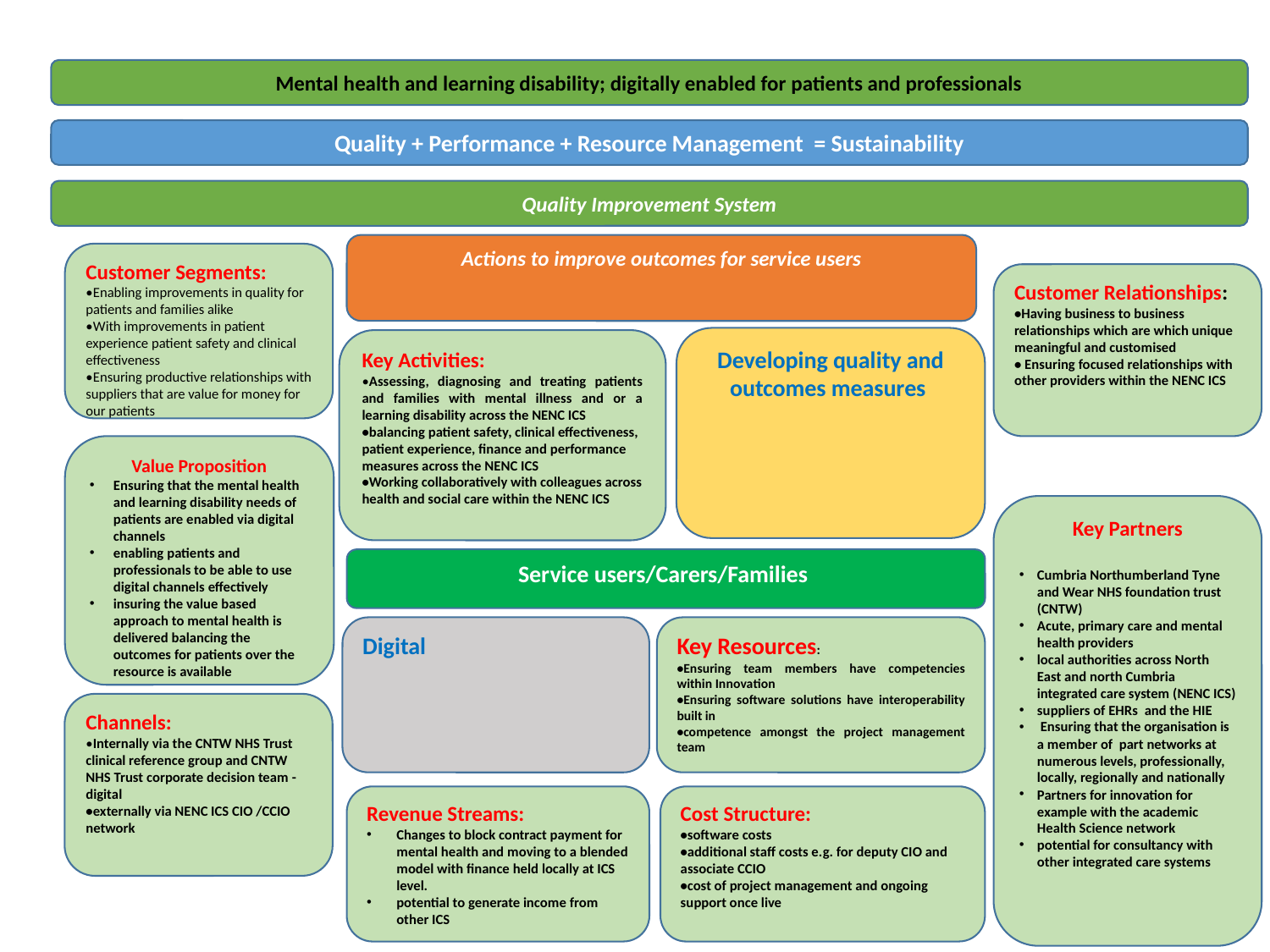

Mental health and learning disability; digitally enabled for patients and professionals
Quality + Performance + Resource Management  = Sustainability
Quality Improvement System
Actions to improve outcomes for service users
Customer Segments:
•Enabling improvements in quality for patients and families alike
•With improvements in patient experience patient safety and clinical effectiveness
•Ensuring productive relationships with suppliers that are value for money for our patients
Customer Relationships:
•Having business to business relationships which are which unique meaningful and customised
• Ensuring focused relationships with other providers within the NENC ICS
Developing quality and outcomes measures

Key Activities:
•Assessing, diagnosing and treating patients and families with mental illness and or a learning disability across the NENC ICS
•balancing patient safety, clinical effectiveness, patient experience, finance and performance measures across the NENC ICS
•Working collaboratively with colleagues across health and social care within the NENC ICS
Value Proposition
Ensuring that the mental health and learning disability needs of patients are enabled via digital channels
enabling patients and professionals to be able to use digital channels effectively
insuring the value based approach to mental health is delivered balancing the outcomes for patients over the resource is available
Key Partners

Cumbria Northumberland Tyne and Wear NHS foundation trust (CNTW)
Acute, primary care and mental health providers
local authorities across North East and north Cumbria integrated care system (NENC ICS)
suppliers of EHRs  and the HIE
 Ensuring that the organisation is a member of  part networks at numerous levels, professionally, locally, regionally and nationally
Partners for innovation for example with the academic Health Science network
potential for consultancy with other integrated care systems

Service users/Carers/Families
Digital
Key Resources:
•Ensuring team members have competencies within Innovation
•Ensuring software solutions have interoperability built in
•competence amongst the project management team

Channels:
•Internally via the CNTW NHS Trust clinical reference group and CNTW NHS Trust corporate decision team - digital
•externally via NENC ICS CIO /CCIO network
Revenue Streams:
Changes to block contract payment for mental health and moving to a blended model with finance held locally at ICS level.
potential to generate income from other ICS
Cost Structure:
•software costs
•additional staff costs e.g. for deputy CIO and associate CCIO
•cost of project management and ongoing support once live